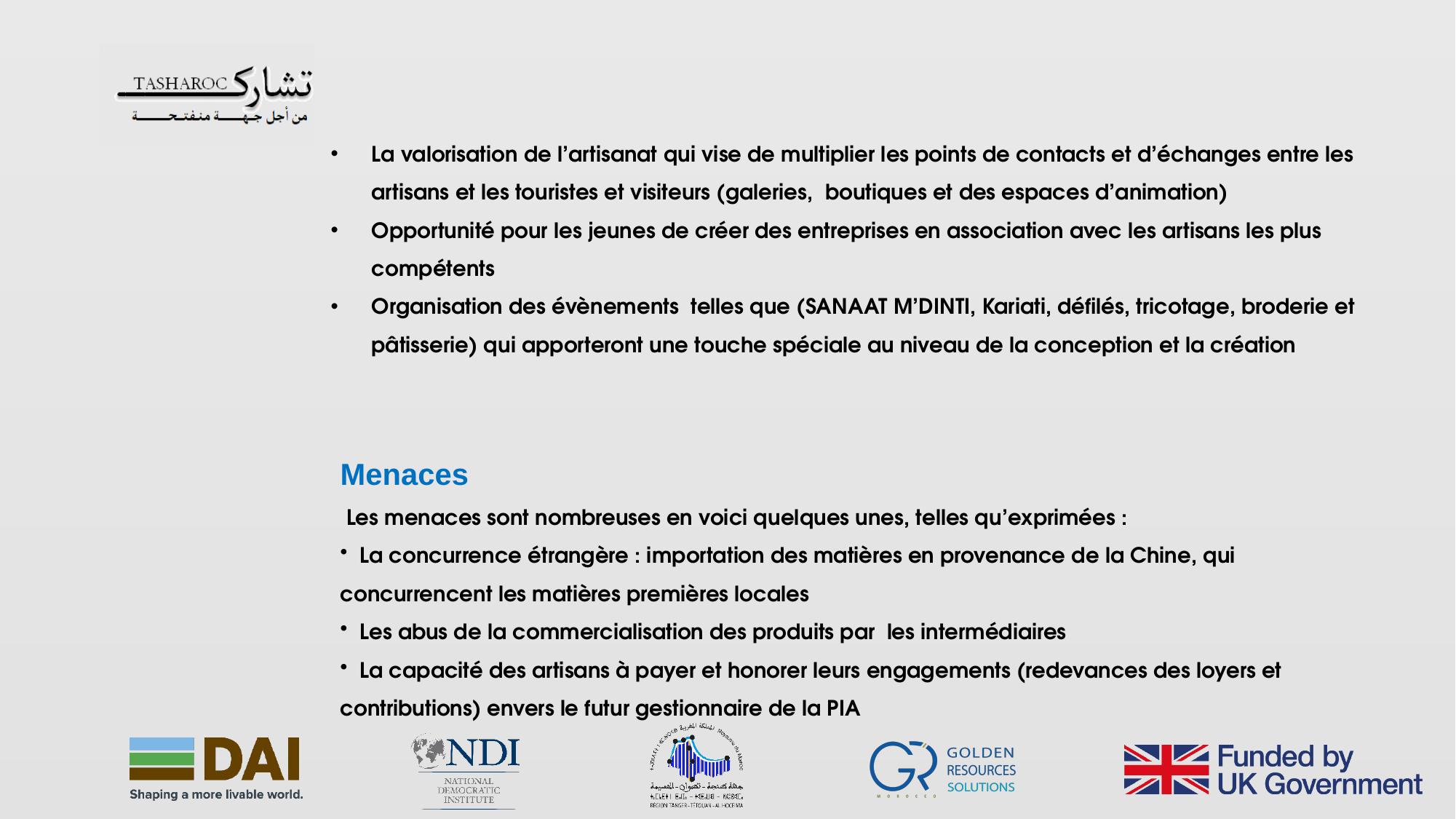

La valorisation de l’artisanat qui vise de multiplier les points de contacts et d’échanges entre les artisans et les touristes et visiteurs (galeries,  boutiques et des espaces d’animation)
Opportunité pour les jeunes de créer des entreprises en association avec les artisans les plus compétents
Organisation des évènements  telles que (SANAAT M’DINTI, Kariati, défilés, tricotage, broderie et  pâtisserie) qui apporteront une touche spéciale au niveau de la conception et la création
Menaces
 Les menaces sont nombreuses en voici quelques unes, telles qu’exprimées :
  La concurrence étrangère : importation des matières en provenance de la Chine, qui concurrencent les matières premières locales
  Les abus de la commercialisation des produits par  les intermédiaires
  La capacité des artisans à payer et honorer leurs engagements (redevances des loyers et contributions) envers le futur gestionnaire de la PIA